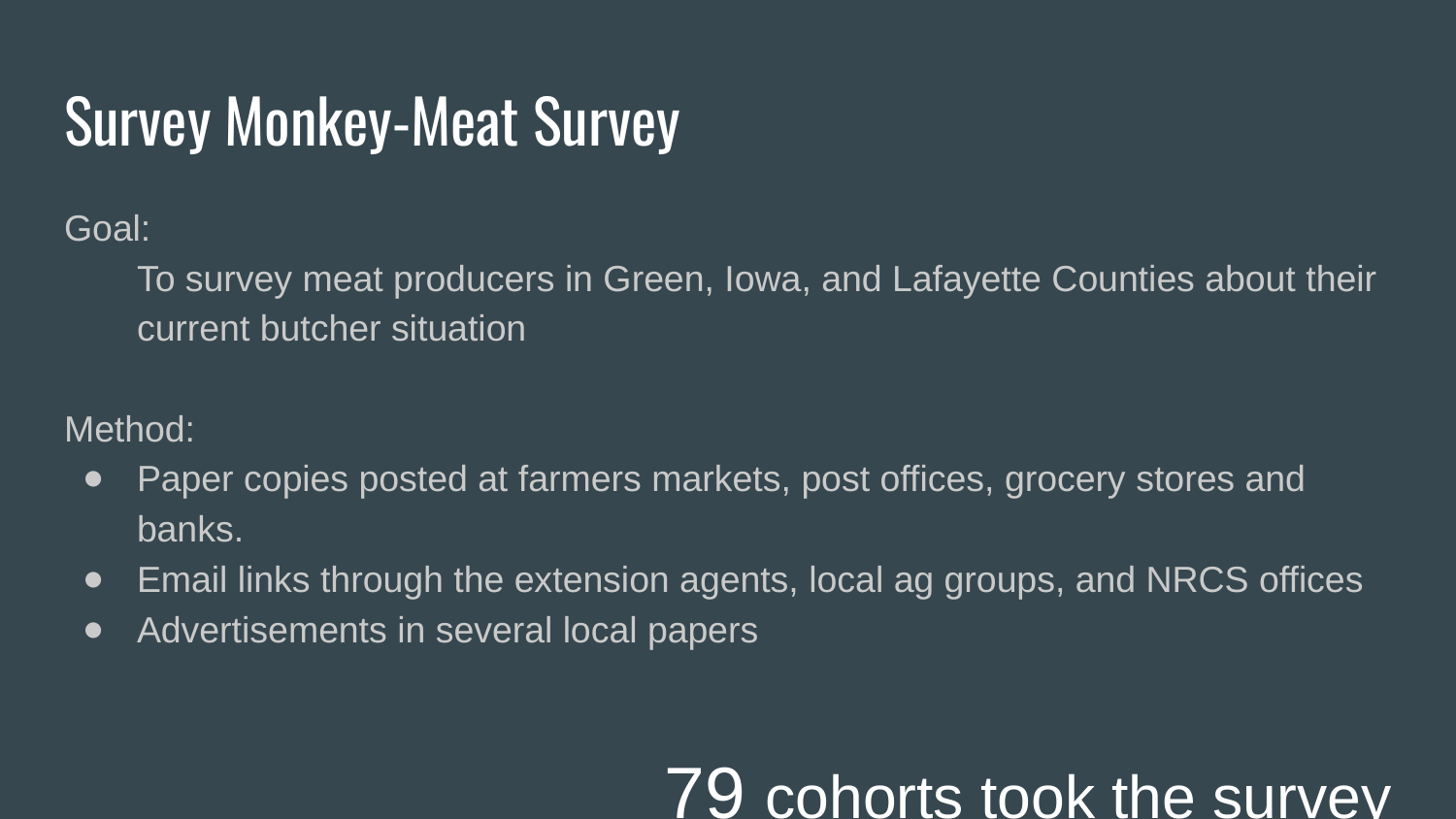

# Survey Monkey-Meat Survey
Goal:
To survey meat producers in Green, Iowa, and Lafayette Counties about their current butcher situation

Method:
Paper copies posted at farmers markets, post offices, grocery stores and banks.
Email links through the extension agents, local ag groups, and NRCS offices
Advertisements in several local papers

79 cohorts took the survey